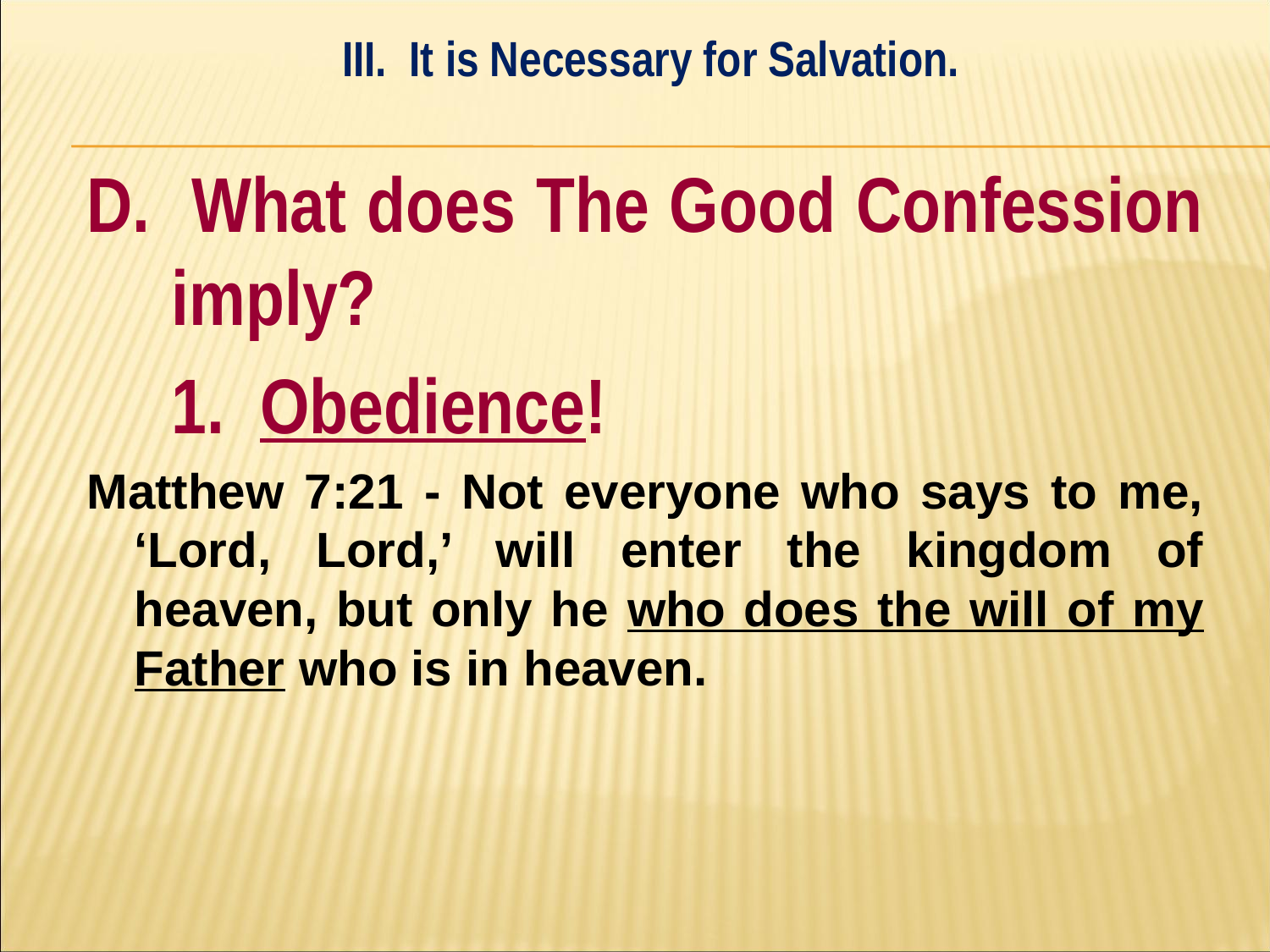

III.  It is Necessary for Salvation.
#
D.  What does The Good Confession imply?
	1.  Obedience!
Matthew 7:21 - Not everyone who says to me, ‘Lord, Lord,’ will enter the kingdom of heaven, but only he who does the will of my Father who is in heaven.